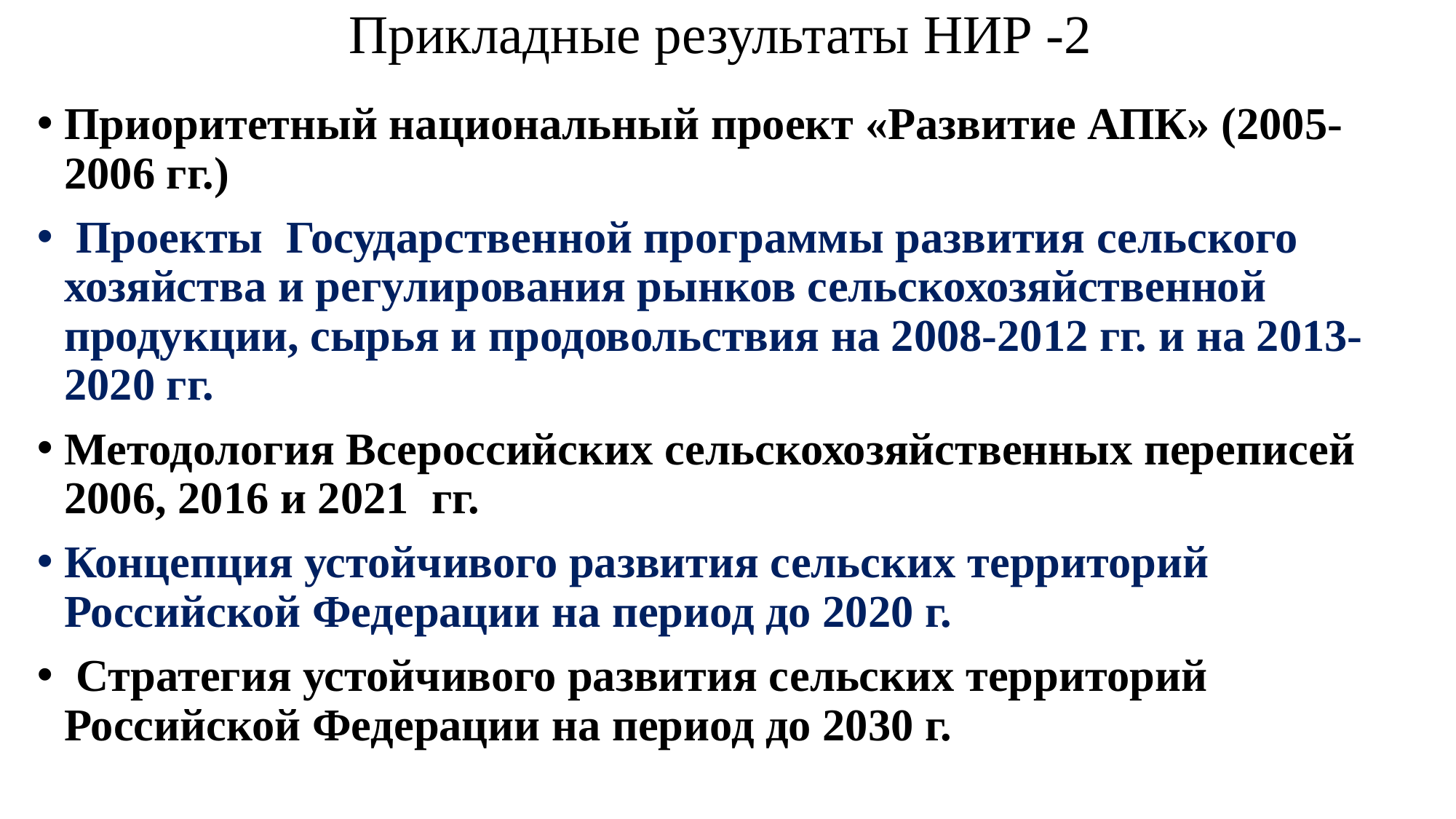

# Прикладные результаты НИР -2
Приоритетный национальный проект «Развитие АПК» (2005-2006 гг.)
 Проекты  Государственной программы развития сельского хозяйства и регулирования рынков сельскохозяйственной продукции, сырья и продовольствия на 2008-2012 гг. и на 2013-2020 гг.
Методология Всероссийских сельскохозяйственных переписей 2006, 2016 и 2021  гг.
Концепция устойчивого развития сельских территорий Российской Федерации на период до 2020 г.
 Стратегия устойчивого развития сельских территорий Российской Федерации на период до 2030 г.